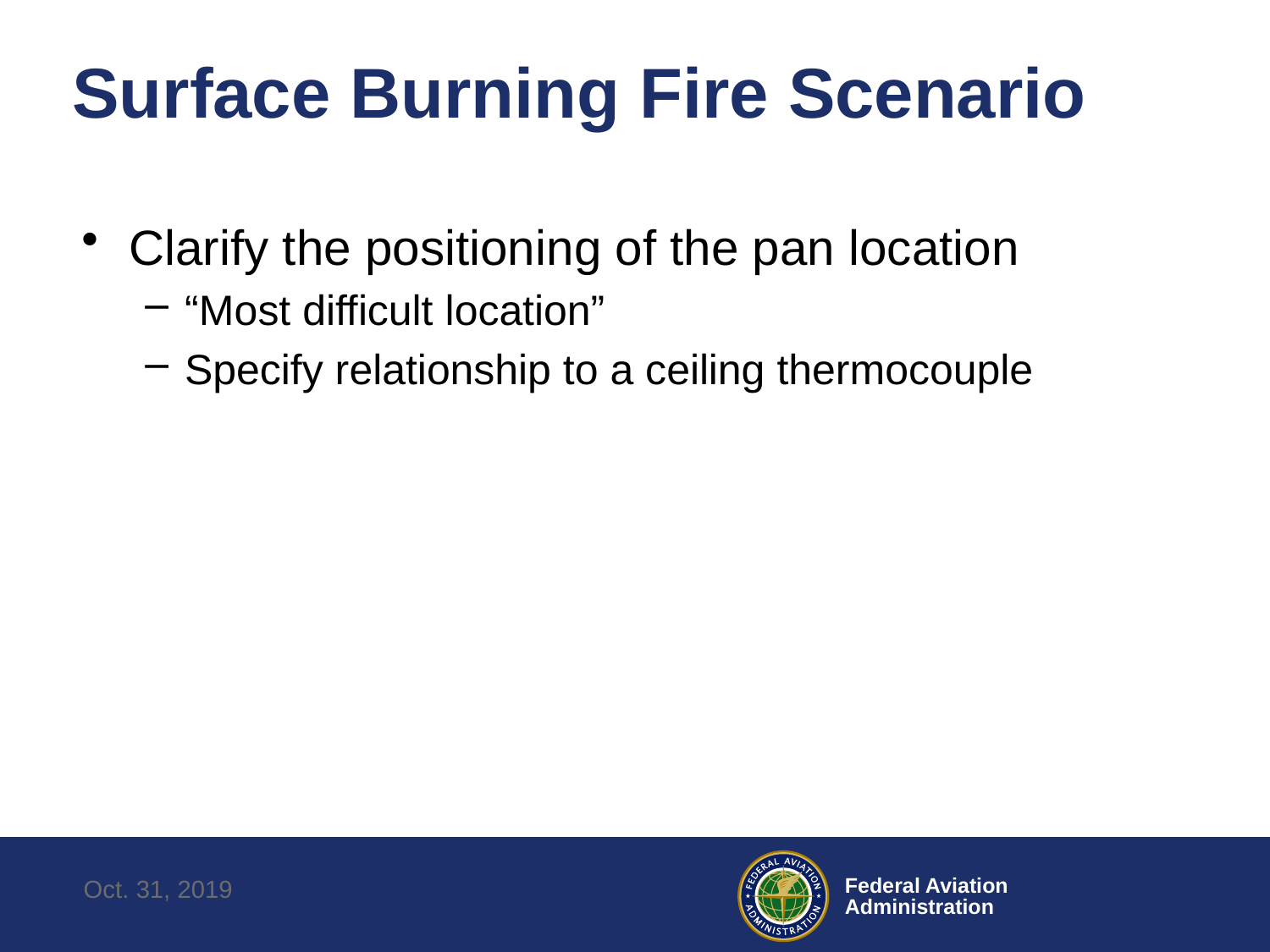

# Surface Burning Fire Scenario
Clarify the positioning of the pan location
“Most difficult location”
Specify relationship to a ceiling thermocouple
Oct. 31, 2019